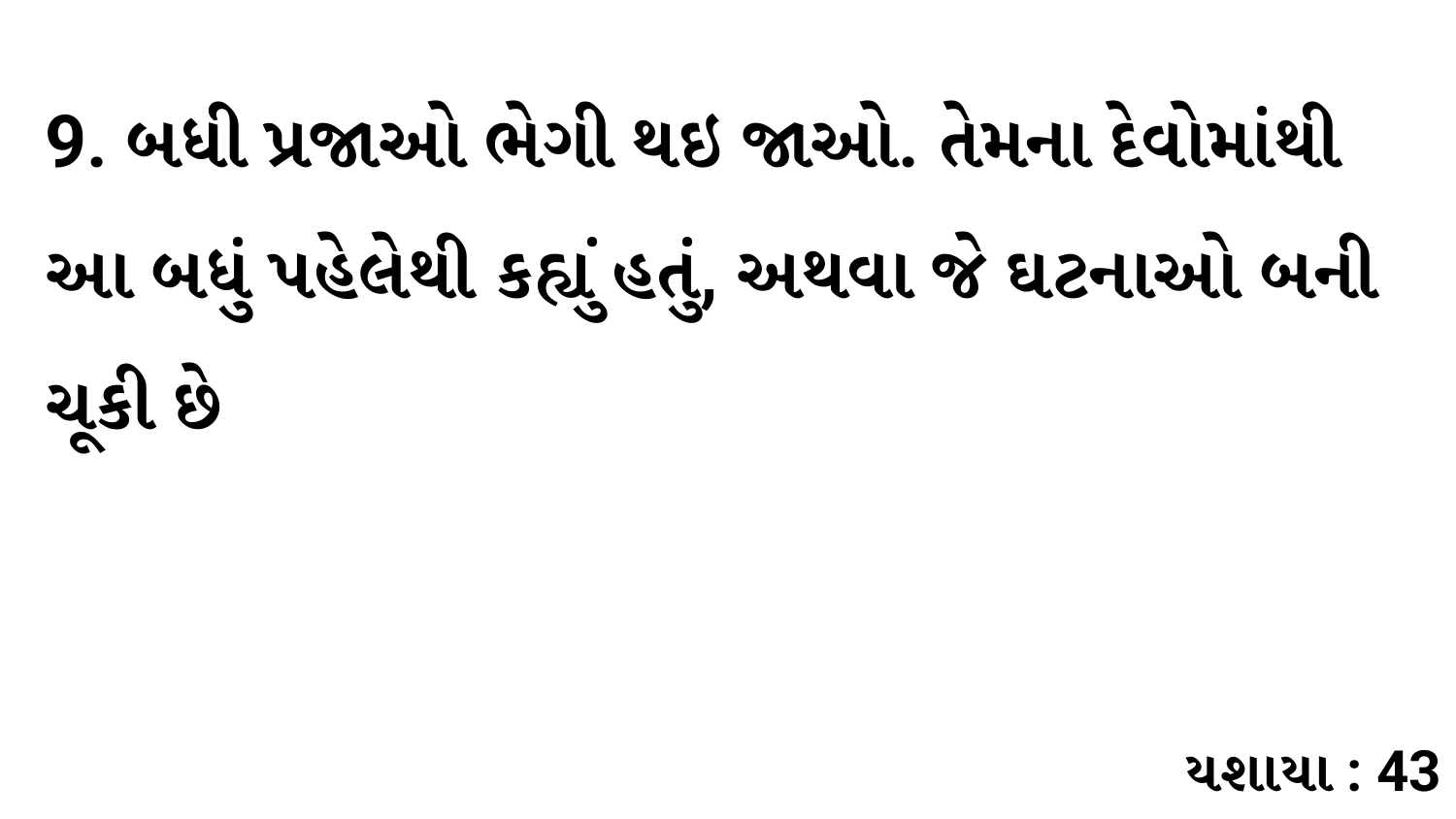

9. બધી પ્રજાઓ ભેગી થઇ જાઓ. તેમના દેવોમાંથી આ બધું પહેલેથી કહ્યું હતું, અથવા જે ઘટનાઓ બની ચૂકી છે
યશાયા : 43